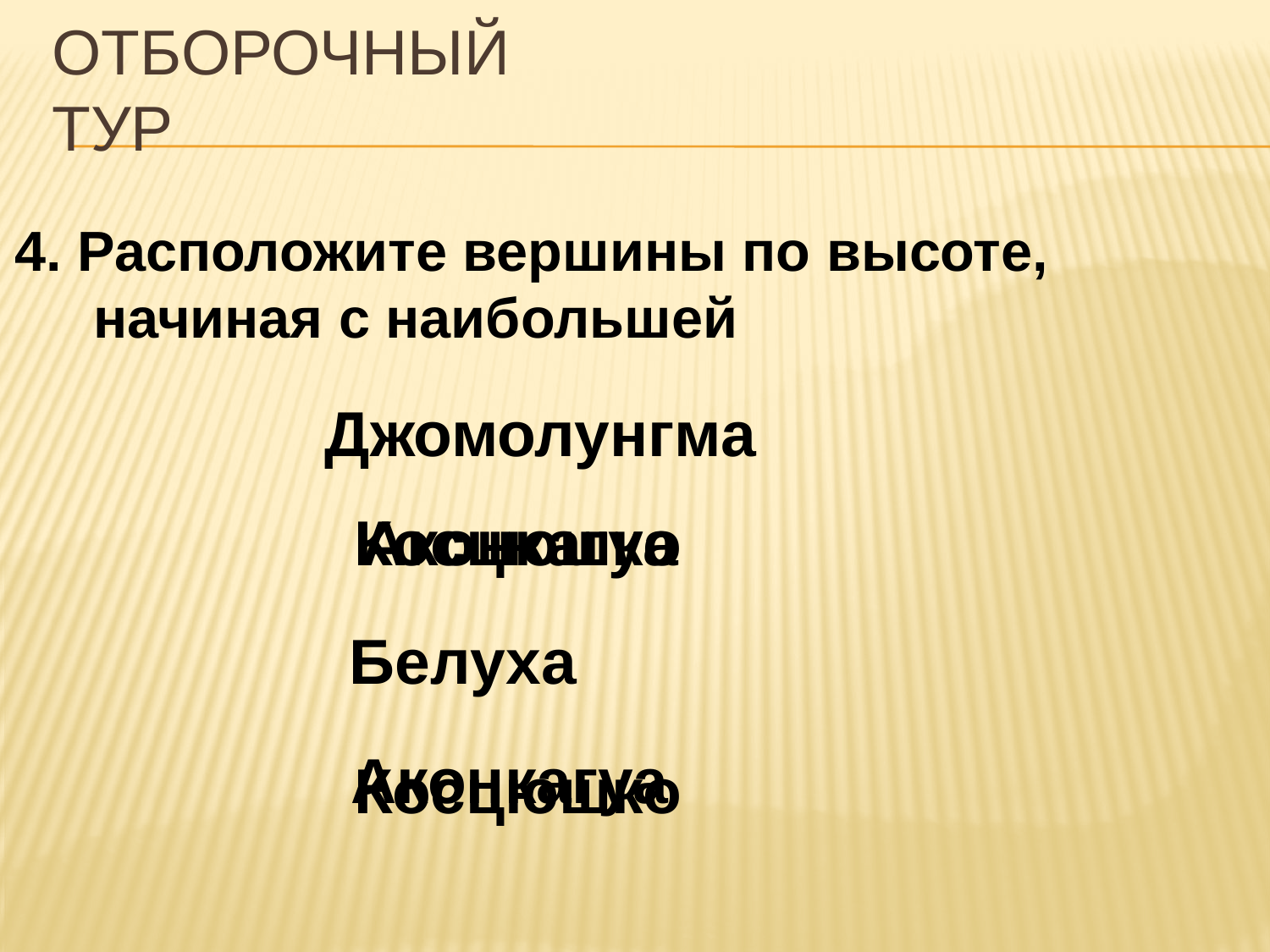

# Отборочный тур
4. Расположите вершины по высоте,
     начиная с наибольшей
Джомолунгма
Косцюшко
Аконкагуа
Белуха
Аконкагуа
Косцюшко